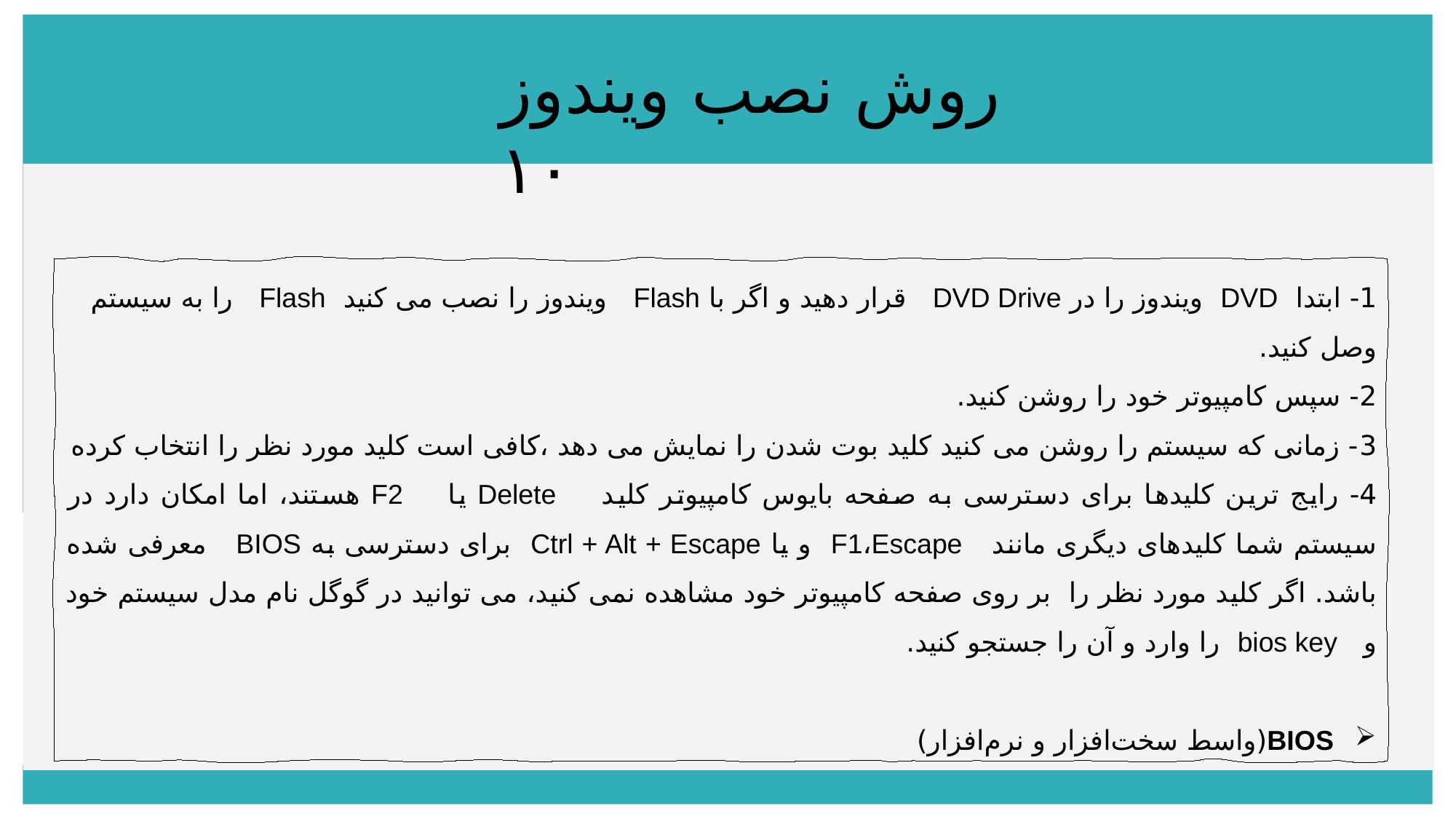

روش نصب ویندوز ۱۰

1- ابتدا  DVD  ویندوز را در DVD Drive   قرار دهید و اگر با Flash   ویندوز را نصب می کنید  Flash   را به سیستم وصل کنید.
2- سپس کامپیوتر خود را روشن کنید.
3- زمانی که سیستم را روشن می کنید کلید بوت شدن را نمایش می دهد ،کافی است کلید مورد نظر را انتخاب کرده
4- رایج ترین کلیدها برای دسترسی به صفحه بایوس کامپیوتر کلید    Delete یا    F2 هستند، اما امکان دارد در سیستم شما کلیدهای دیگری مانند   F1،Escape  و یا Ctrl + Alt + Escape  برای دسترسی به BIOS   معرفی شده باشد. اگر کلید مورد نظر را  بر روی صفحه کامپیوتر خود مشاهده نمی کنید، می توانید در گوگل نام مدل سیستم خود و   bios key  را وارد و آن را جستجو کنید.

 BIOS(واسط سخت‌افزار و نرم‌افزار)